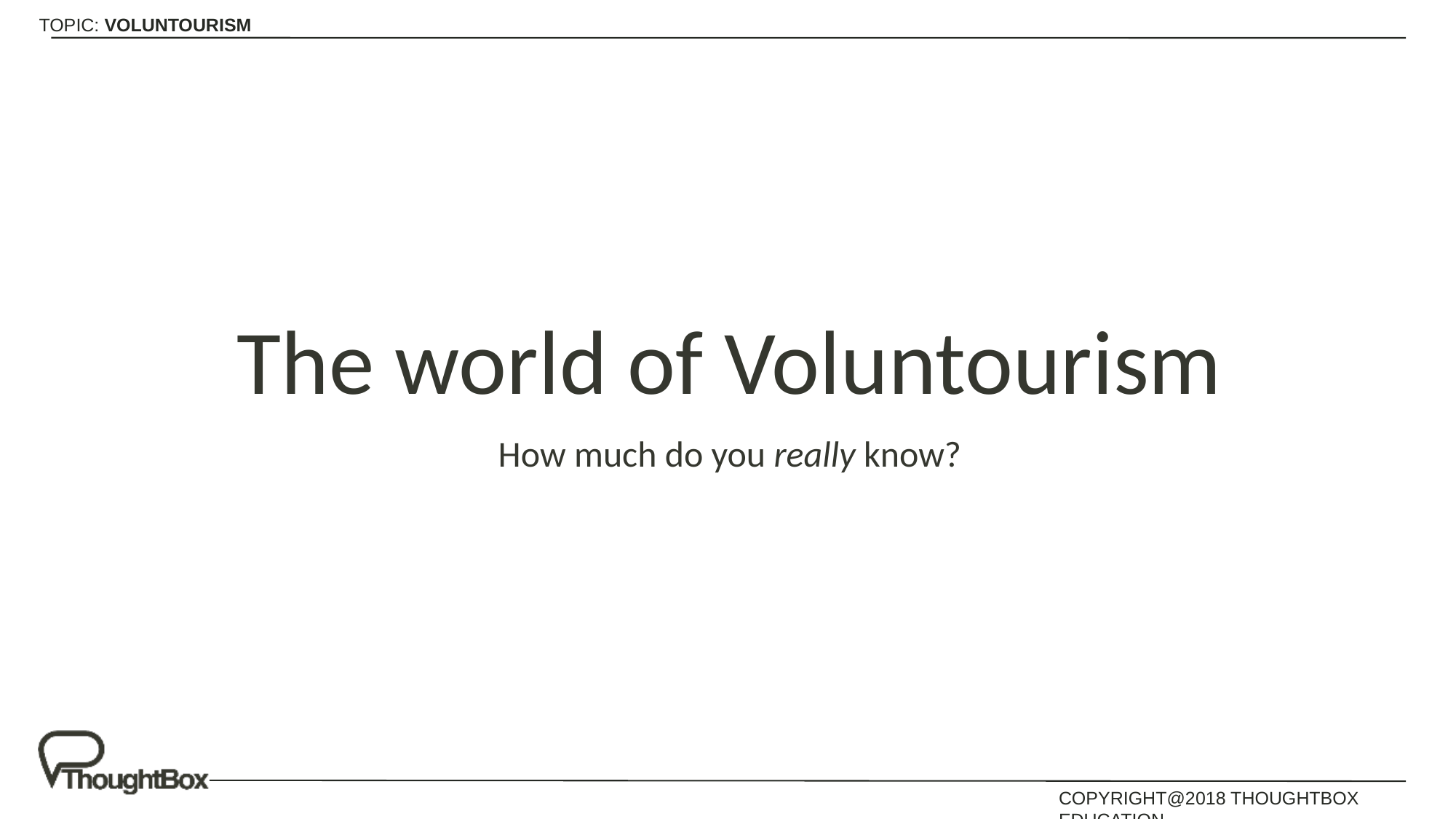

# The world of Voluntourism
How much do you really know?